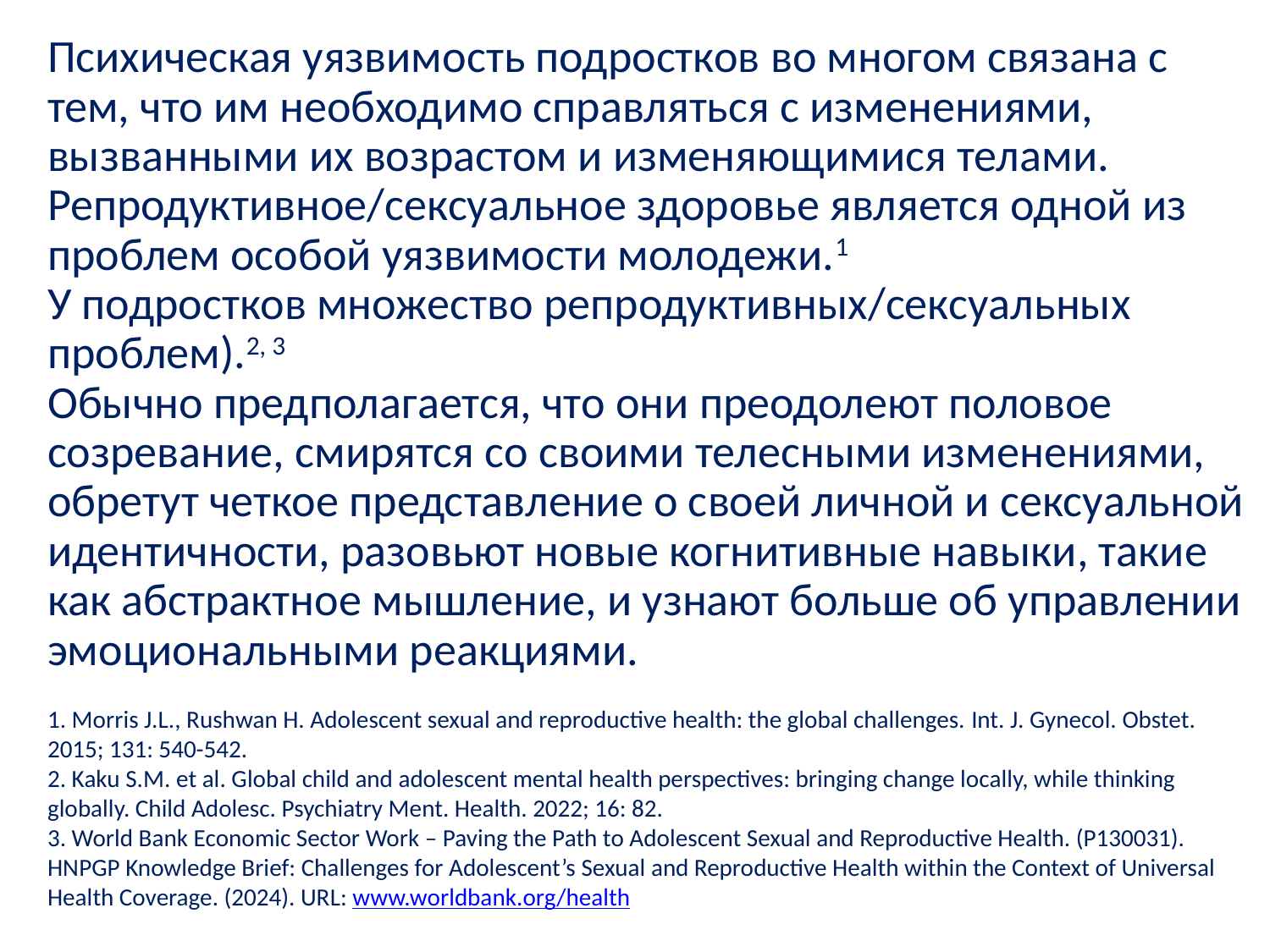

Психическая уязвимость подростков во многом связана с тем, что им необходимо справляться с изменениями, вызванными их возрастом и изменяющимися телами.
Репродуктивное/сексуальное здоровье является одной из проблем особой уязвимости молодежи.1
У подростков множество репродуктивных/сексуальных проблем).2, 3
Обычно предполагается, что они преодолеют половое созревание, смирятся со своими телесными изменениями, обретут четкое представление о своей личной и сексуальной идентичности, разовьют новые когнитивные навыки, такие как абстрактное мышление, и узнают больше об управлении эмоциональными реакциями.

1. Morris J.L., Rushwan H. Adolescent sexual and reproductive health: the global challenges. Int. J. Gynecol. Obstet. 2015; 131: 540-542.
2. Kaku S.M. et al. Global child and adolescent mental health perspectives: bringing change locally, while thinking globally. Child Adolesc. Psychiatry Ment. Health. 2022; 16: 82.
3. World Bank Economic Sector Work – Paving the Path to Adolescent Sexual and Reproductive Health. (P130031). HNPGP Knowledge Brief: Challenges for Adolescent’s Sexual and Reproductive Health within the Context of Universal Health Coverage. (2024). URL: www.worldbank.org/health